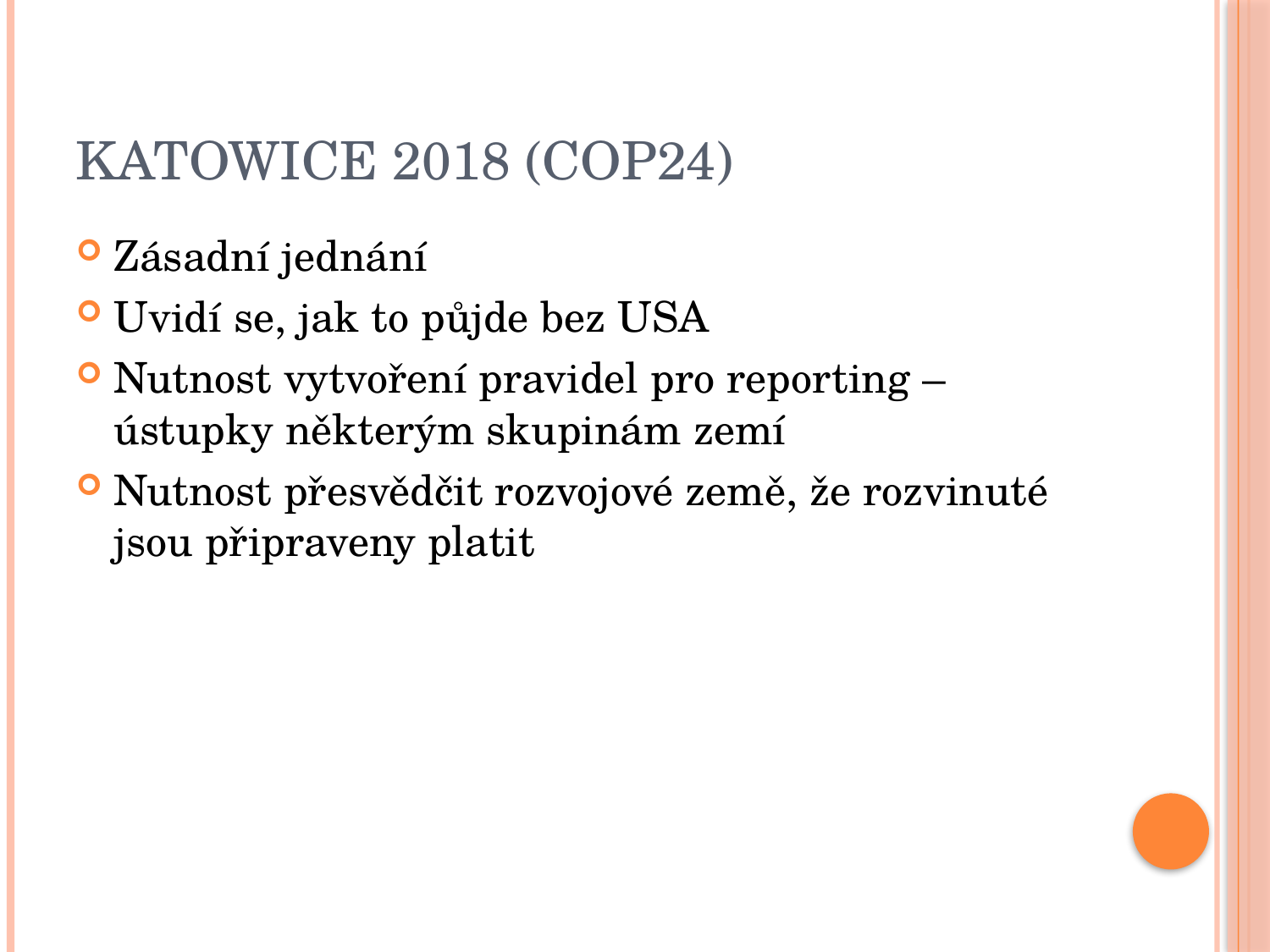

# Katowice 2018 (COP24)
Zásadní jednání
Uvidí se, jak to půjde bez USA
Nutnost vytvoření pravidel pro reporting – ústupky některým skupinám zemí
Nutnost přesvědčit rozvojové země, že rozvinuté jsou připraveny platit